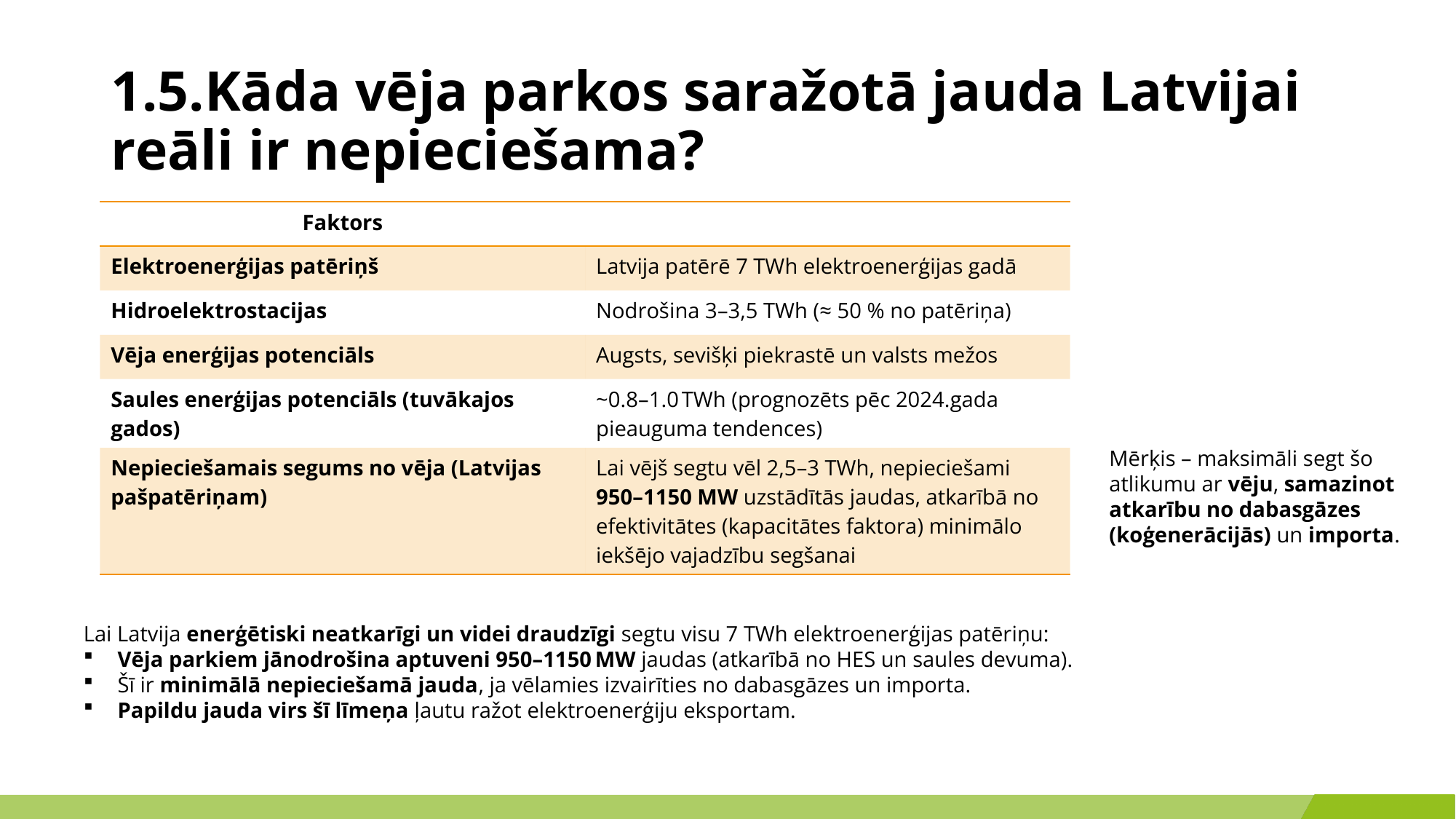

# 1.5.Kāda vēja parkos saražotā jauda Latvijai reāli ir nepieciešama?
| Faktors |  |
| --- | --- |
| Elektroenerģijas patēriņš | Latvija patērē 7 TWh elektroenerģijas gadā |
| Hidroelektrostacijas | Nodrošina 3–3,5 TWh (≈ 50 % no patēriņa) |
| Vēja enerģijas potenciāls | Augsts, sevišķi piekrastē un valsts mežos |
| Saules enerģijas potenciāls (tuvākajos gados) | ~0.8–1.0 TWh (prognozēts pēc 2024.gada pieauguma tendences) |
| Nepieciešamais segums no vēja (Latvijas pašpatēriņam) | Lai vējš segtu vēl 2,5–3 TWh, nepieciešami 950–1150 MW uzstādītās jaudas, atkarībā no efektivitātes (kapacitātes faktora) minimālo iekšējo vajadzību segšanai |
Mērķis – maksimāli segt šo atlikumu ar vēju, samazinot atkarību no dabasgāzes (koģenerācijās) un importa.
Lai Latvija enerģētiski neatkarīgi un videi draudzīgi segtu visu 7 TWh elektroenerģijas patēriņu:
Vēja parkiem jānodrošina aptuveni 950–1150 MW jaudas (atkarībā no HES un saules devuma).
Šī ir minimālā nepieciešamā jauda, ja vēlamies izvairīties no dabasgāzes un importa.
Papildu jauda virs šī līmeņa ļautu ražot elektroenerģiju eksportam.